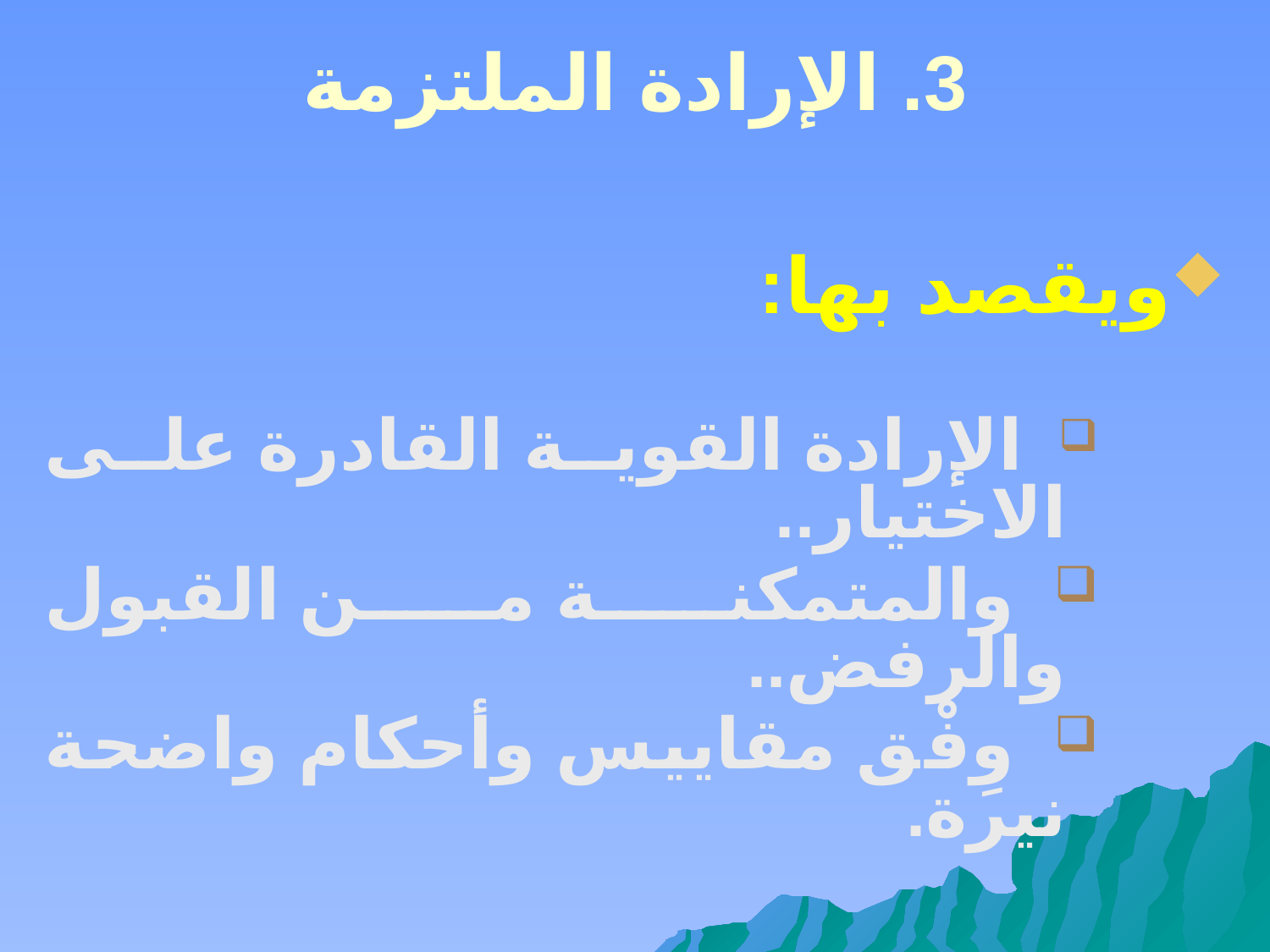

# 3. الإرادة الملتزمة
ويقصد بها:

  الإرادة القوية القادرة على الاختيار..
  والمتمكنة من القبول والرفض..
  وِفْق مقاييس وأحكام واضحة نيرة.